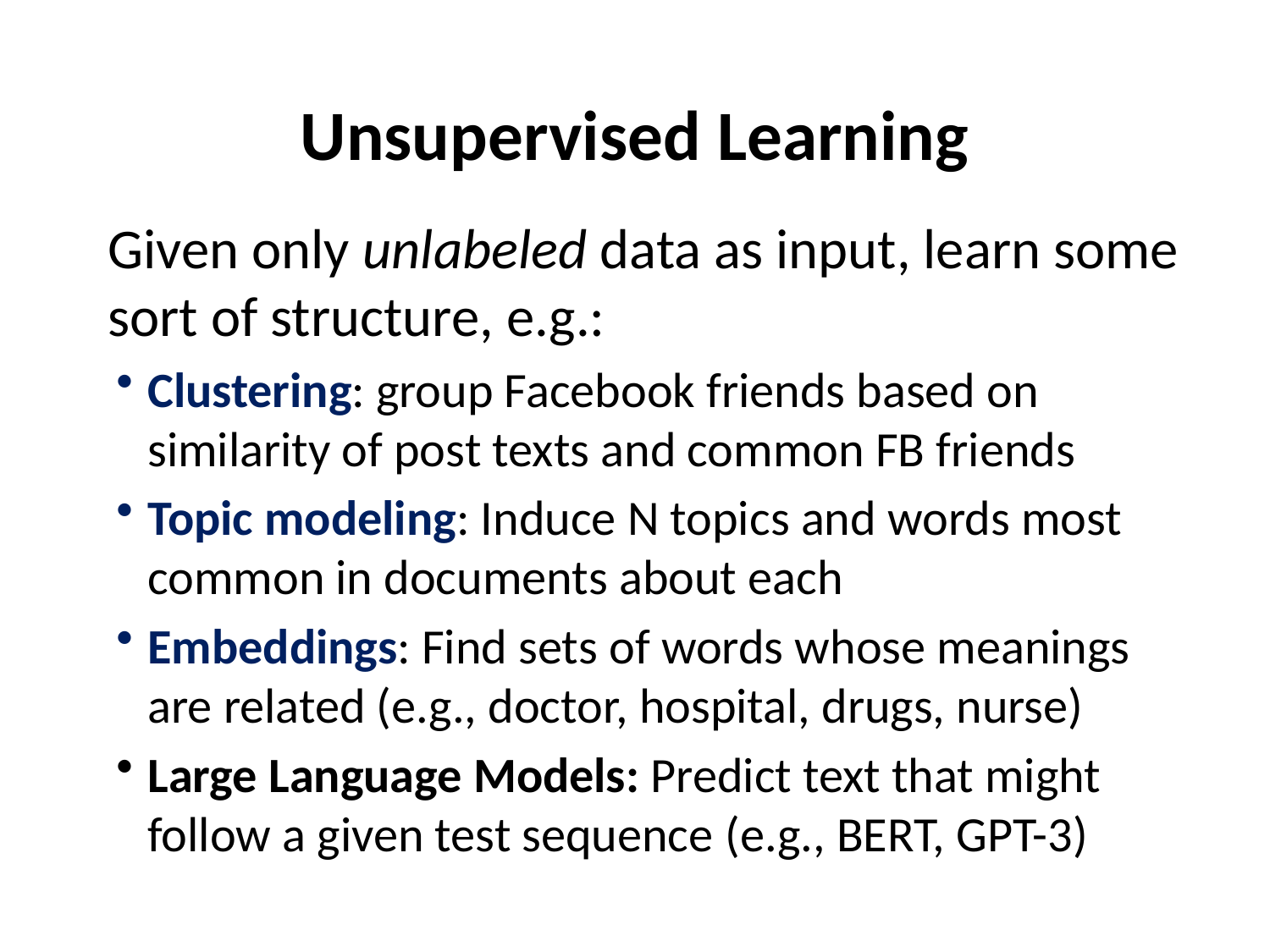

# Unsupervised Learning
Given only unlabeled data as input, learn some sort of structure, e.g.:
Clustering: group Facebook friends based on similarity of post texts and common FB friends
Topic modeling: Induce N topics and words most common in documents about each
Embeddings: Find sets of words whose meanings are related (e.g., doctor, hospital, drugs, nurse)
Large Language Models: Predict text that might follow a given test sequence (e.g., BERT, GPT-3)